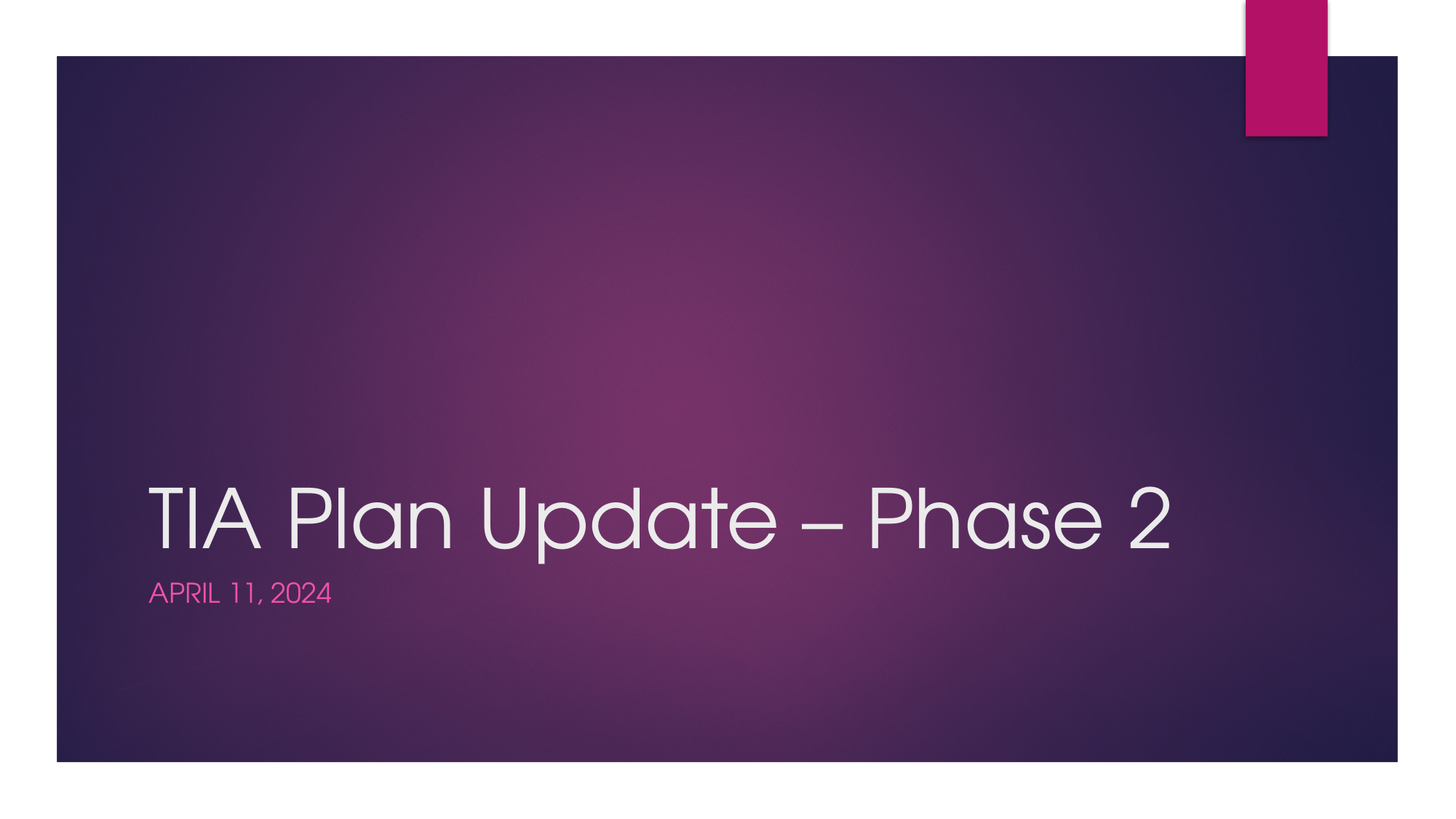

# TIA Plan Update – Phase 2
April 11, 2024